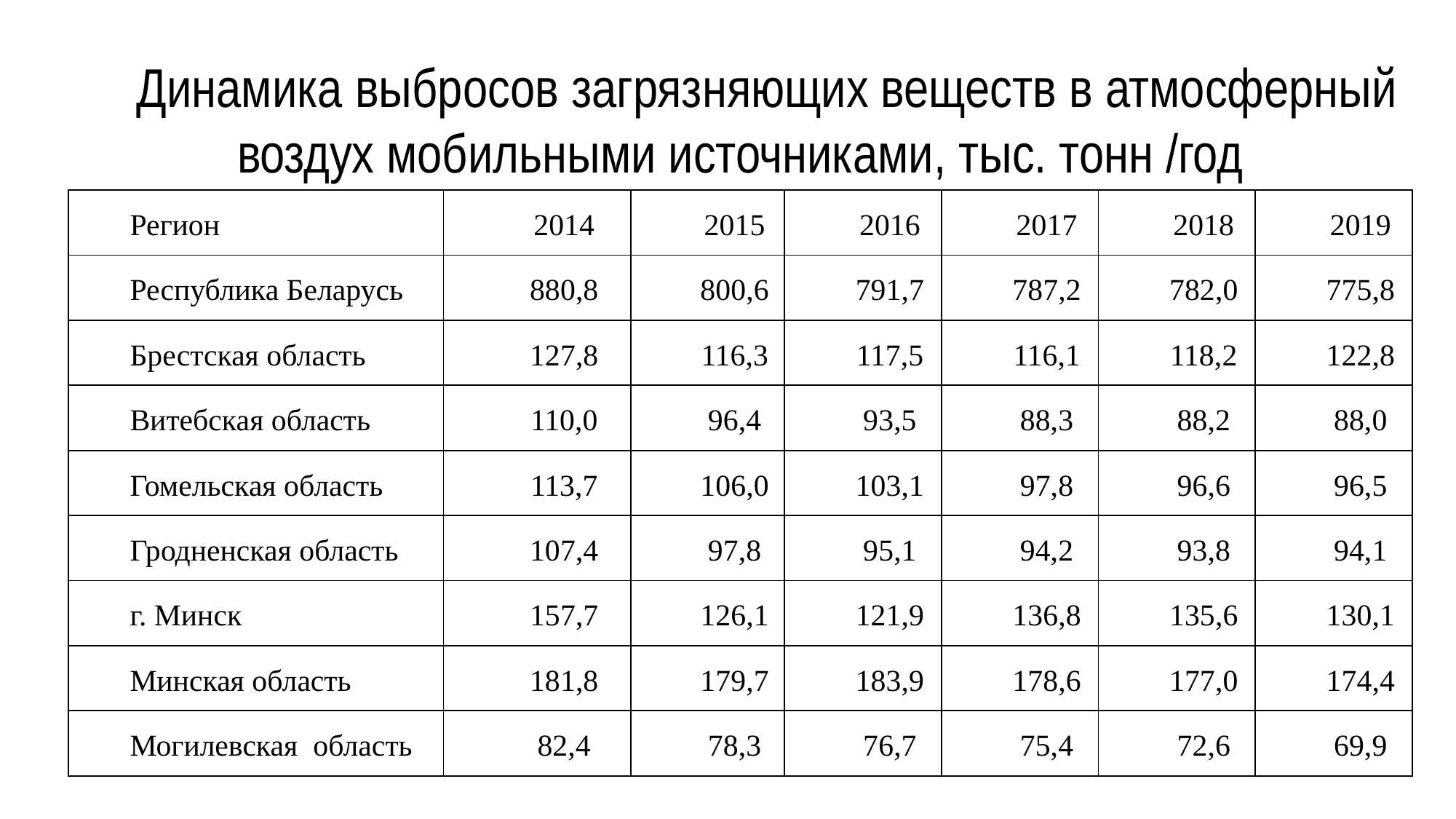

Динамика выбросов загрязняющих веществ в атмосферный воздух мобильными источниками, тыс. тонн /год
| Регион | 2014 | 2015 | 2016 | 2017 | 2018 | 2019 |
| --- | --- | --- | --- | --- | --- | --- |
| Республика Беларусь | 880,8 | 800,6 | 791,7 | 787,2 | 782,0 | 775,8 |
| Брестская область | 127,8 | 116,3 | 117,5 | 116,1 | 118,2 | 122,8 |
| Витебская область | 110,0 | 96,4 | 93,5 | 88,3 | 88,2 | 88,0 |
| Гомельская область | 113,7 | 106,0 | 103,1 | 97,8 | 96,6 | 96,5 |
| Гродненская область | 107,4 | 97,8 | 95,1 | 94,2 | 93,8 | 94,1 |
| г. Минск | 157,7 | 126,1 | 121,9 | 136,8 | 135,6 | 130,1 |
| Минская область | 181,8 | 179,7 | 183,9 | 178,6 | 177,0 | 174,4 |
| Могилевская область | 82,4 | 78,3 | 76,7 | 75,4 | 72,6 | 69,9 |